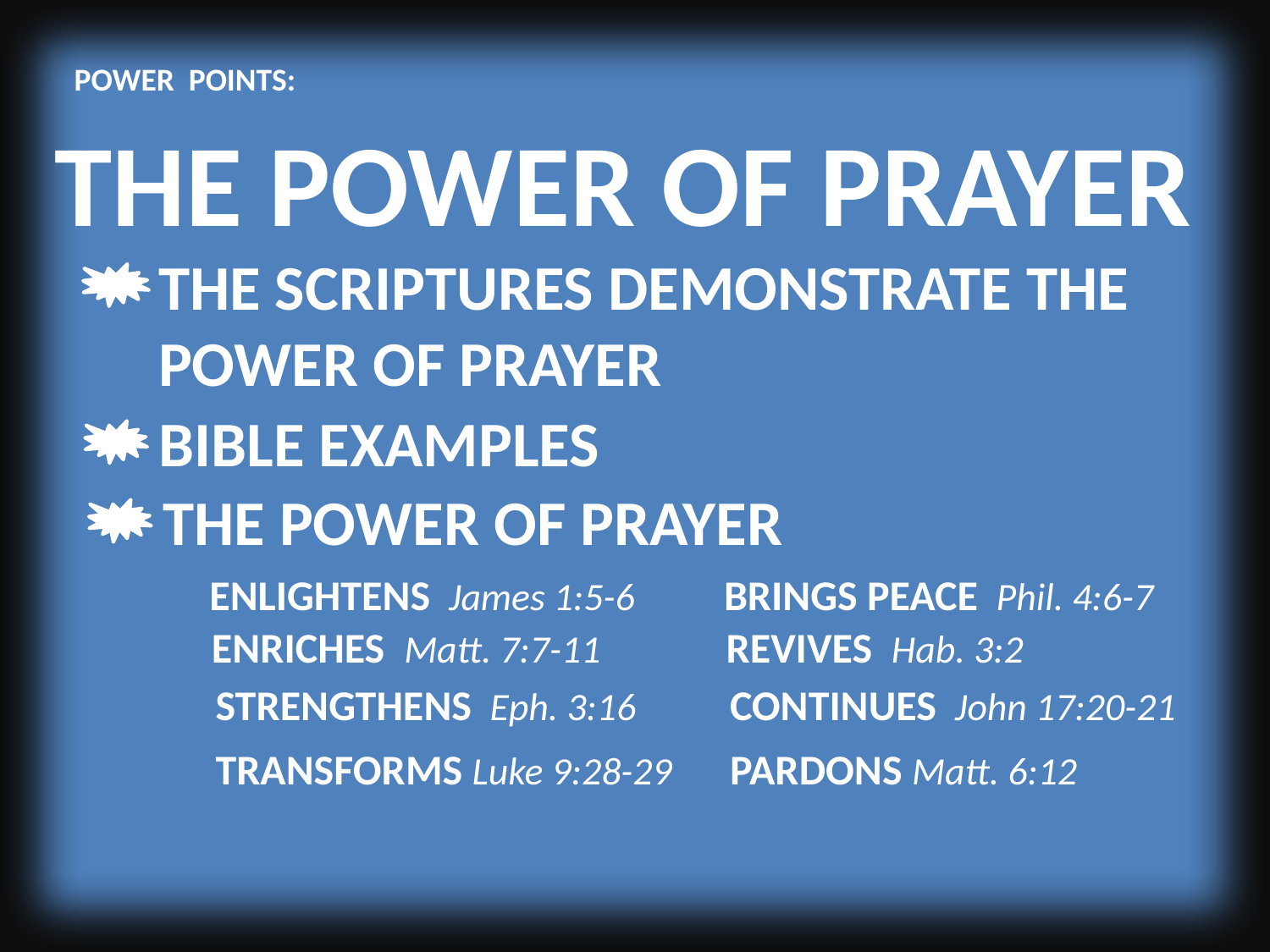

POWER  POINTS:
THE POWER OF PRAYER
THE SCRIPTURES DEMONSTRATE THE POWER OF PRAYER

BIBLE EXAMPLES

THE POWER OF PRAYER

BRINGS PEACE  Phil. 4:6-7
ENLIGHTENS  James 1:5-6
REVIVES  Hab. 3:2
ENRICHES  Matt. 7:7-11
CONTINUES  John 17:20-21
STRENGTHENS  Eph. 3:16
PARDONS Matt. 6:12
TRANSFORMS Luke 9:28-29